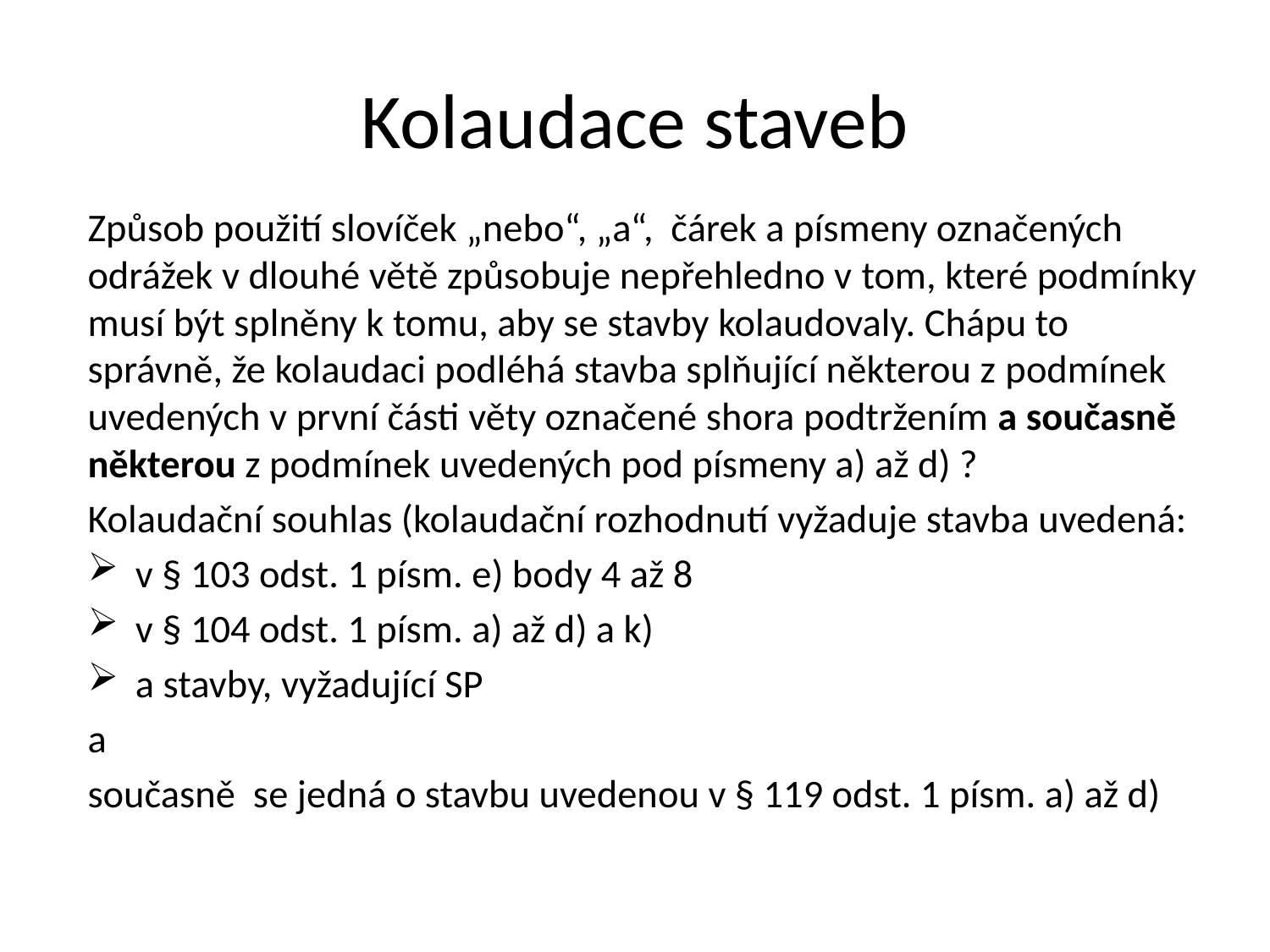

# Kolaudace staveb
Způsob použití slovíček „nebo“, „a“,  čárek a písmeny označených odrážek v dlouhé větě způsobuje nepřehledno v tom, které podmínky musí být splněny k tomu, aby se stavby kolaudovaly. Chápu to správně, že kolaudaci podléhá stavba splňující některou z podmínek uvedených v první části věty označené shora podtržením a současně některou z podmínek uvedených pod písmeny a) až d) ?
Kolaudační souhlas (kolaudační rozhodnutí vyžaduje stavba uvedená:
v § 103 odst. 1 písm. e) body 4 až 8
v § 104 odst. 1 písm. a) až d) a k)
a stavby, vyžadující SP
a
současně  se jedná o stavbu uvedenou v § 119 odst. 1 písm. a) až d)